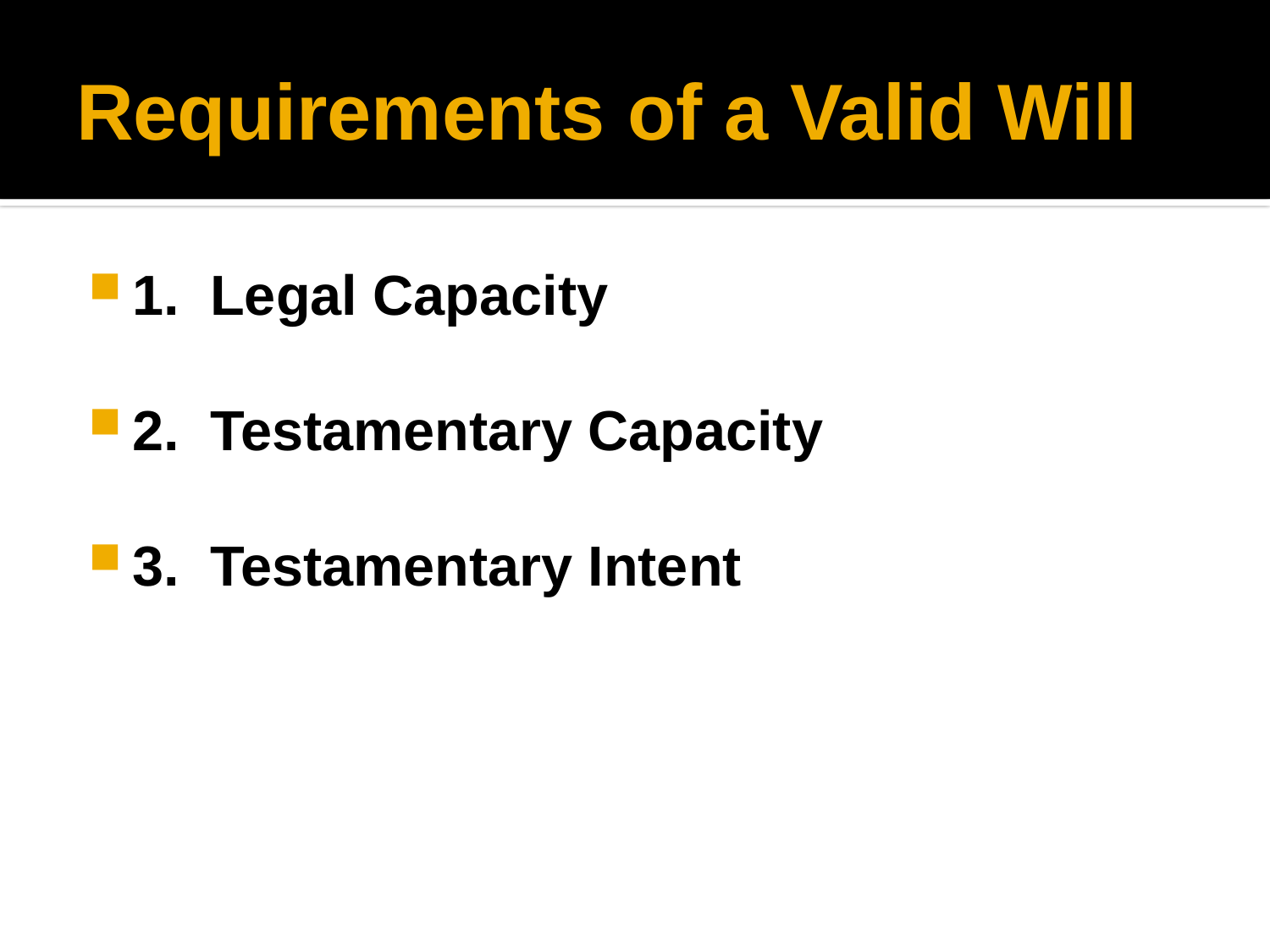

# Requirements of a Valid Will
1.  Legal Capacity
2.  Testamentary Capacity

3.  Testamentary Intent